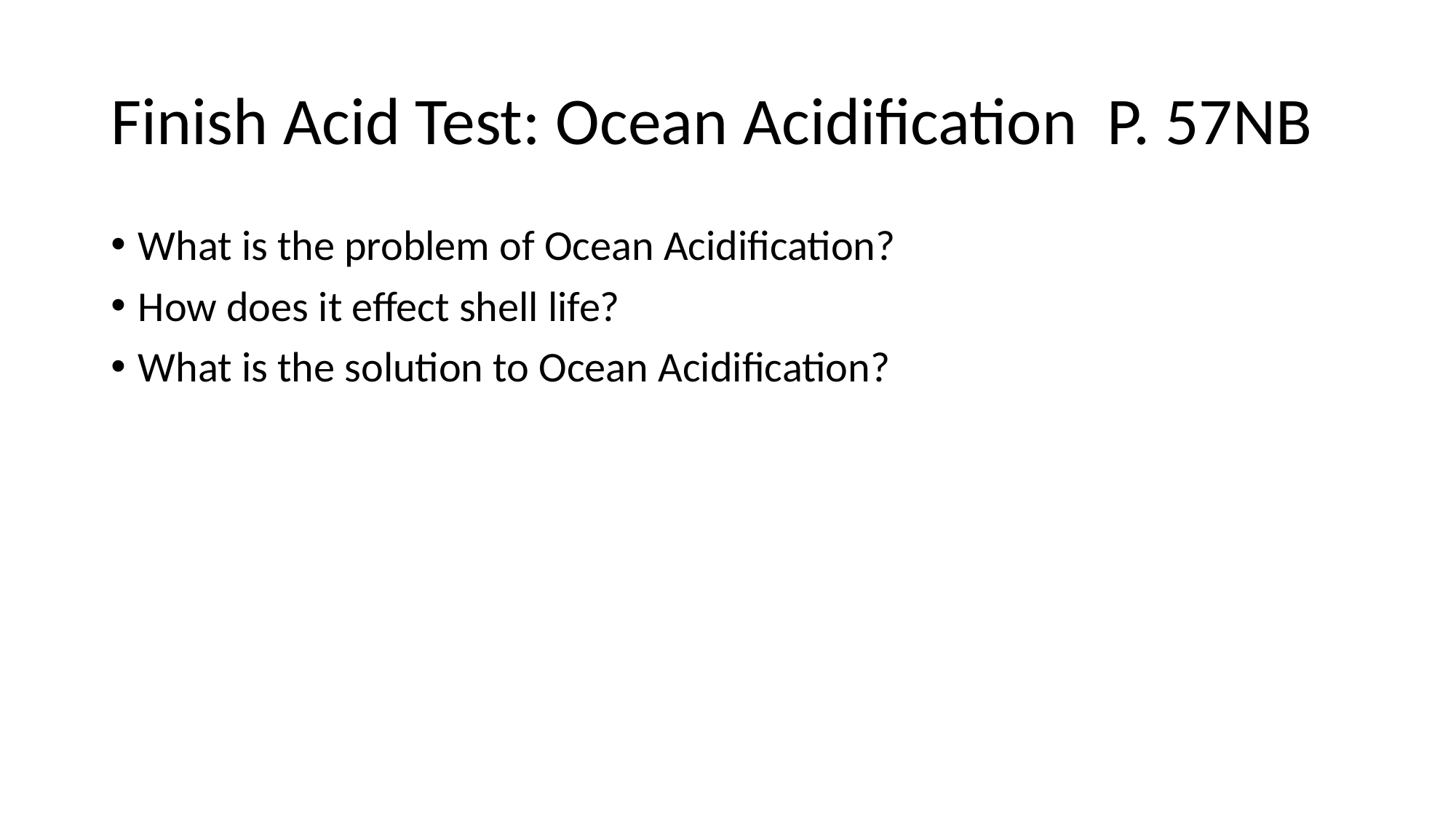

# Finish Acid Test: Ocean Acidification  P. 57NB
What is the problem of Ocean Acidification?
How does it effect shell life?
What is the solution to Ocean Acidification?